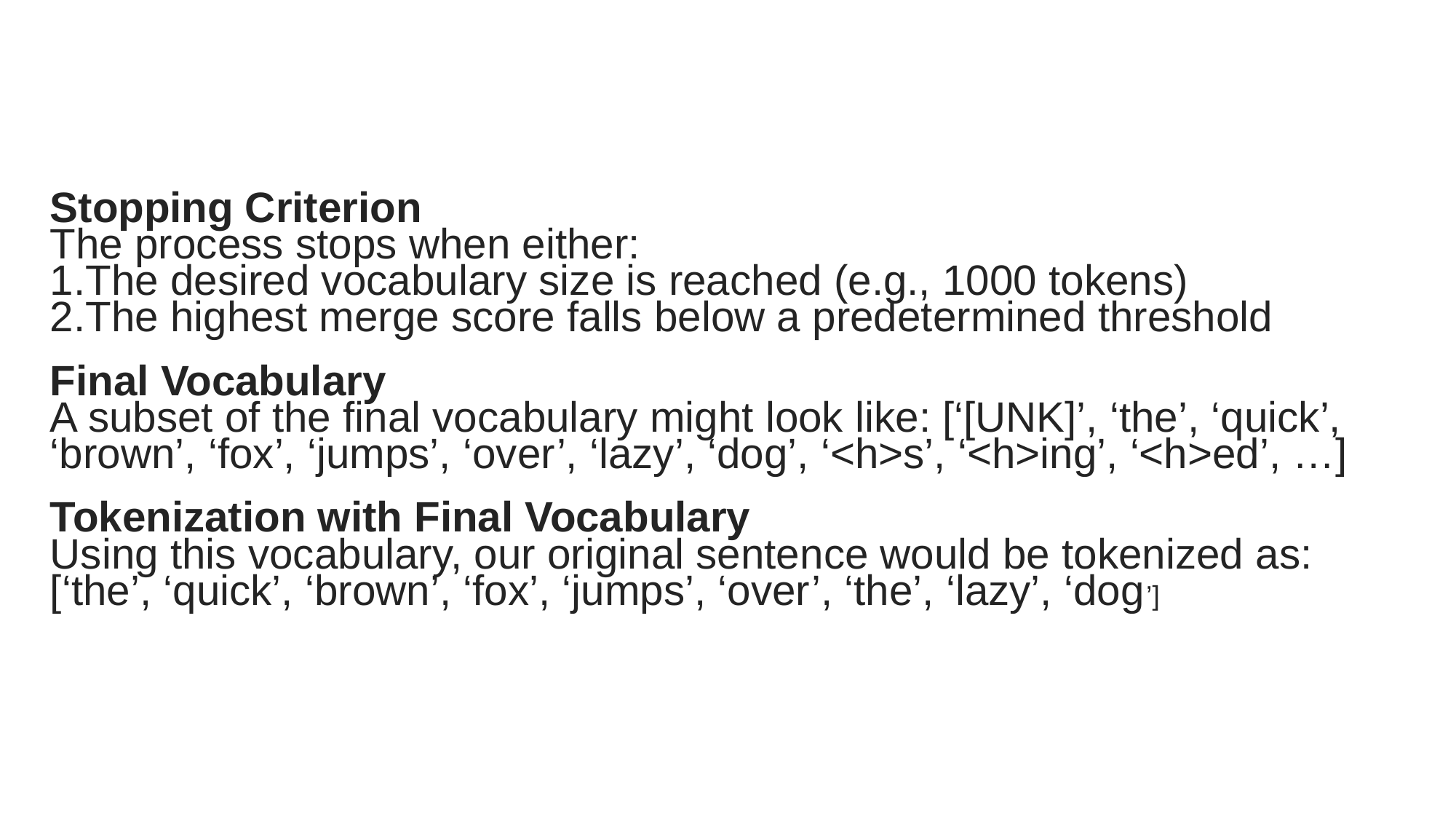

Stopping Criterion
The process stops when either:
The desired vocabulary size is reached (e.g., 1000 tokens)
The highest merge score falls below a predetermined threshold

Final Vocabulary
A subset of the final vocabulary might look like: [‘[UNK]’, ‘the’, ‘quick’, ‘brown’, ‘fox’, ‘jumps’, ‘over’, ‘lazy’, ‘dog’, ‘<h>s’, ‘<h>ing’, ‘<h>ed’, …]

Tokenization with Final Vocabulary
Using this vocabulary, our original sentence would be tokenized as: [‘the’, ‘quick’, ‘brown’, ‘fox’, ‘jumps’, ‘over’, ‘the’, ‘lazy’, ‘dog’]